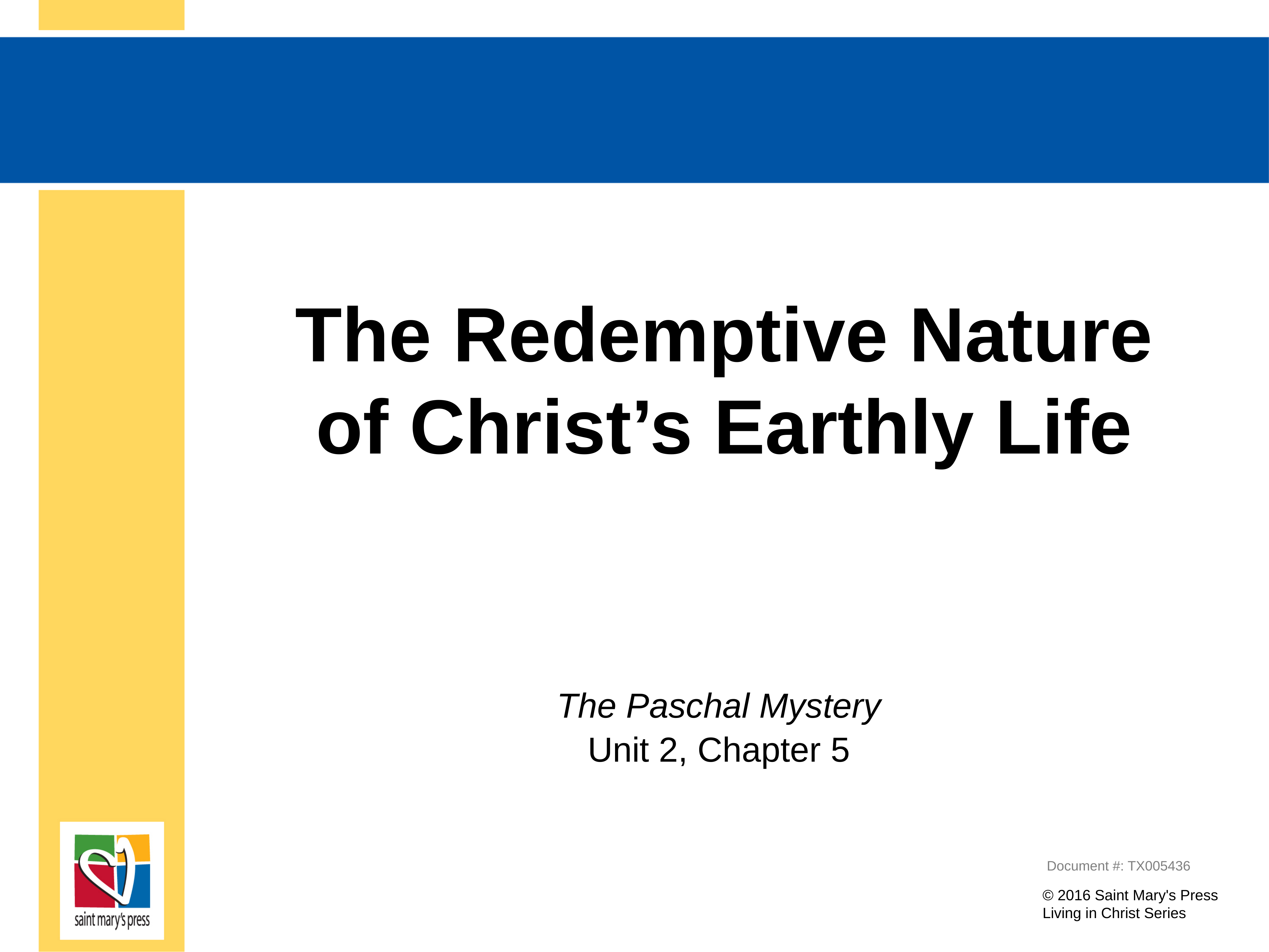

# The Redemptive Nature of Christ’s Earthly Life
The Paschal Mystery
Unit 2, Chapter 5
Document #: TX005436